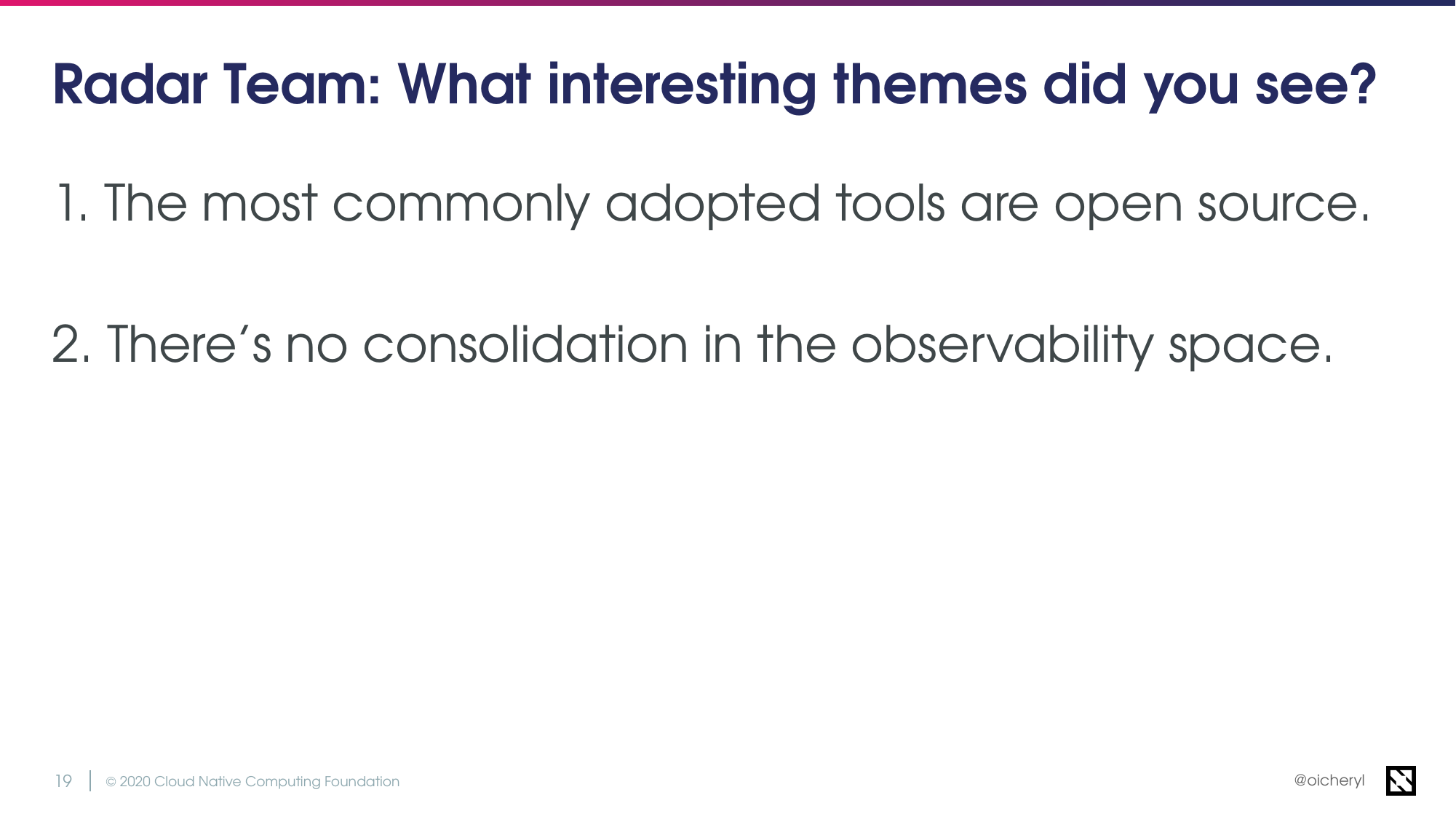

# Radar Team: What interesting themes did you see?
1. The most commonly adopted tools are open source.

2. There’s no consolidation in the observability space.